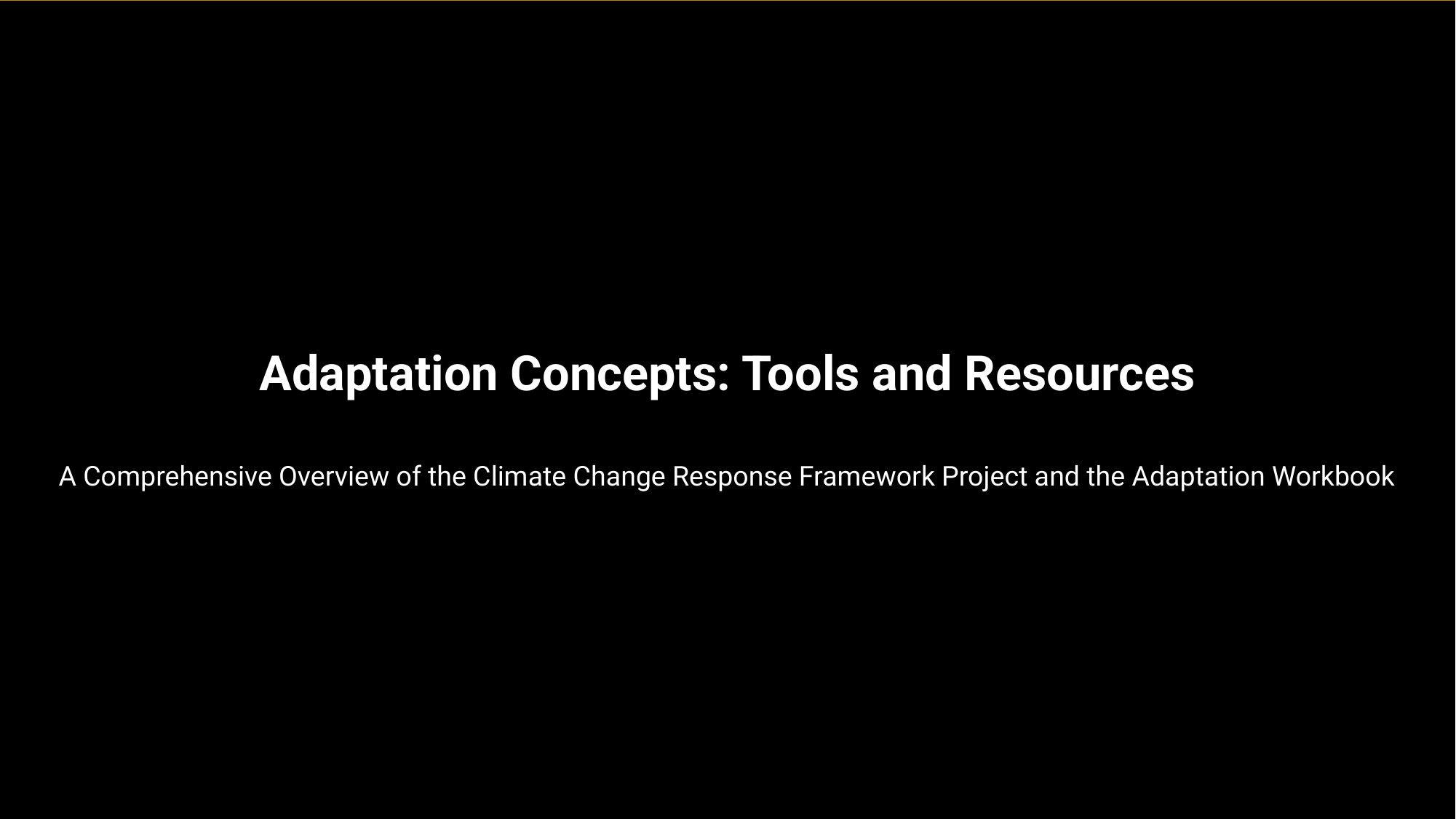

Adaptation Concepts: Tools and Resources
A Comprehensive Overview of the Climate Change Response Framework Project and the Adaptation Workbook